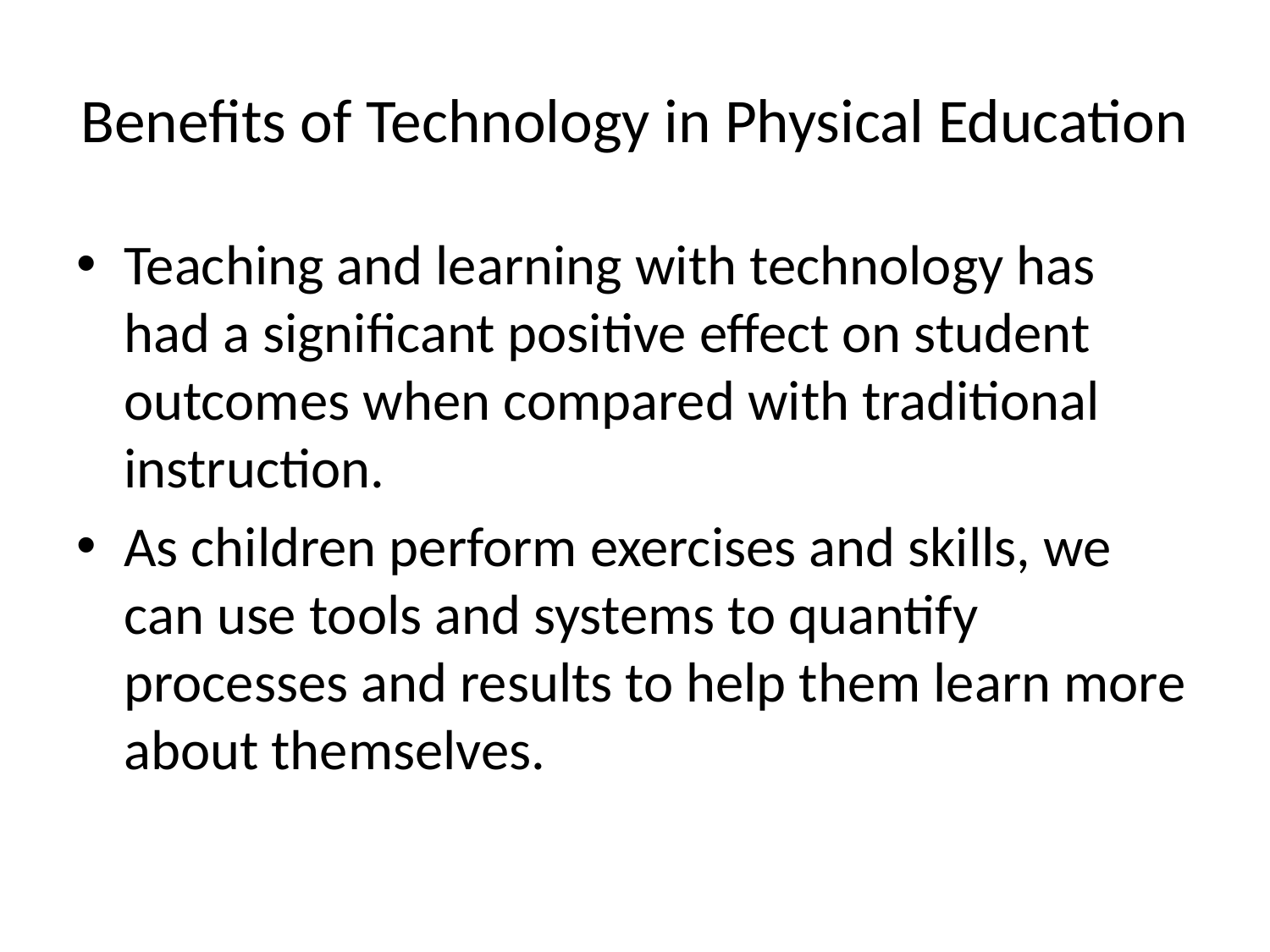

# Benefits of Technology in Physical Education
Teaching and learning with technology has had a significant positive effect on student outcomes when compared with traditional instruction.
As children perform exercises and skills, we can use tools and systems to quantify processes and results to help them learn more about themselves.